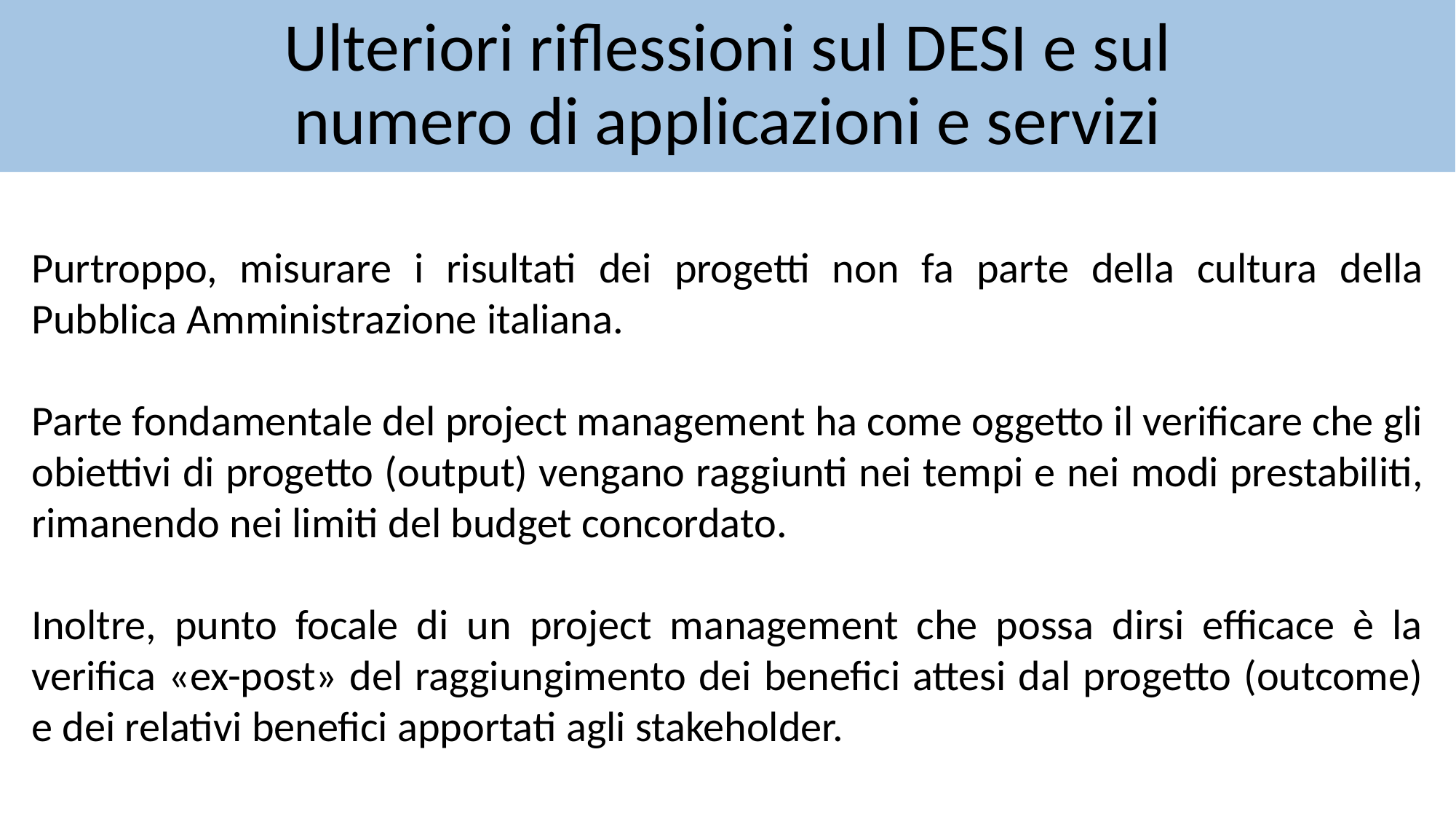

Ulteriori riflessioni sul DESI e sul
numero di applicazioni e servizi
Purtroppo, misurare i risultati dei progetti non fa parte della cultura della Pubblica Amministrazione italiana.

Parte fondamentale del project management ha come oggetto il verificare che gli obiettivi di progetto (output) vengano raggiunti nei tempi e nei modi prestabiliti, rimanendo nei limiti del budget concordato.

Inoltre, punto focale di un project management che possa dirsi efficace è la verifica «ex-post» del raggiungimento dei benefici attesi dal progetto (outcome) e dei relativi benefici apportati agli stakeholder.